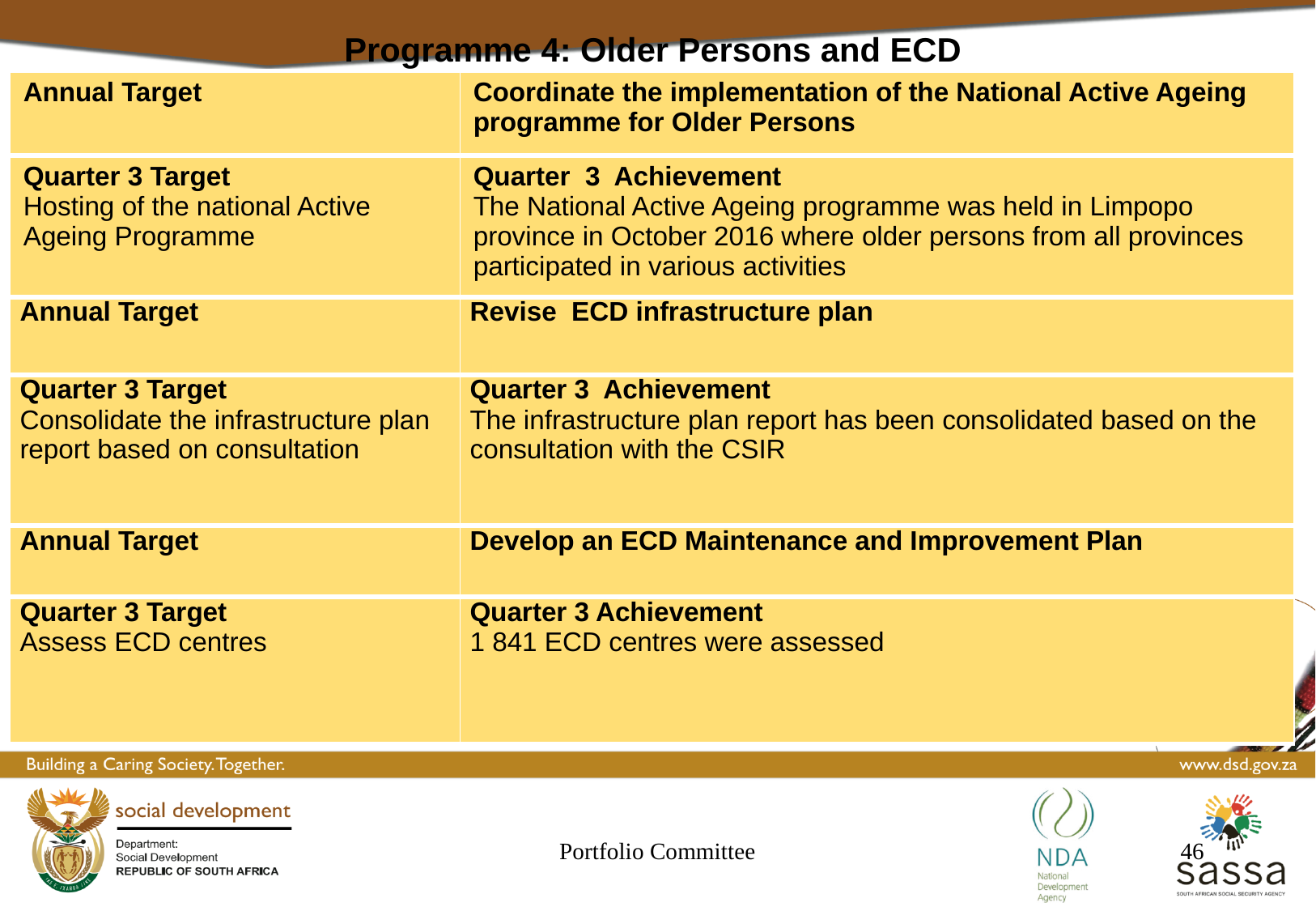

Programme 4: Older Persons and ECD
| Annual Target | Coordinate the implementation of the National Active Ageing programme for Older Persons |
| --- | --- |
| Quarter 3 Target Hosting of the national Active Ageing Programme | Quarter 3 Achievement The National Active Ageing programme was held in Limpopo province in October 2016 where older persons from all provinces participated in various activities |
| Annual Target | Revise ECD infrastructure plan |
| Quarter 3 Target Consolidate the infrastructure plan report based on consultation | Quarter 3 Achievement The infrastructure plan report has been consolidated based on the consultation with the CSIR |
| Annual Target | Develop an ECD Maintenance and Improvement Plan |
| Quarter 3 Target Assess ECD centres | Quarter 3 Achievement 1 841 ECD centres were assessed |
Portfolio Committee
46